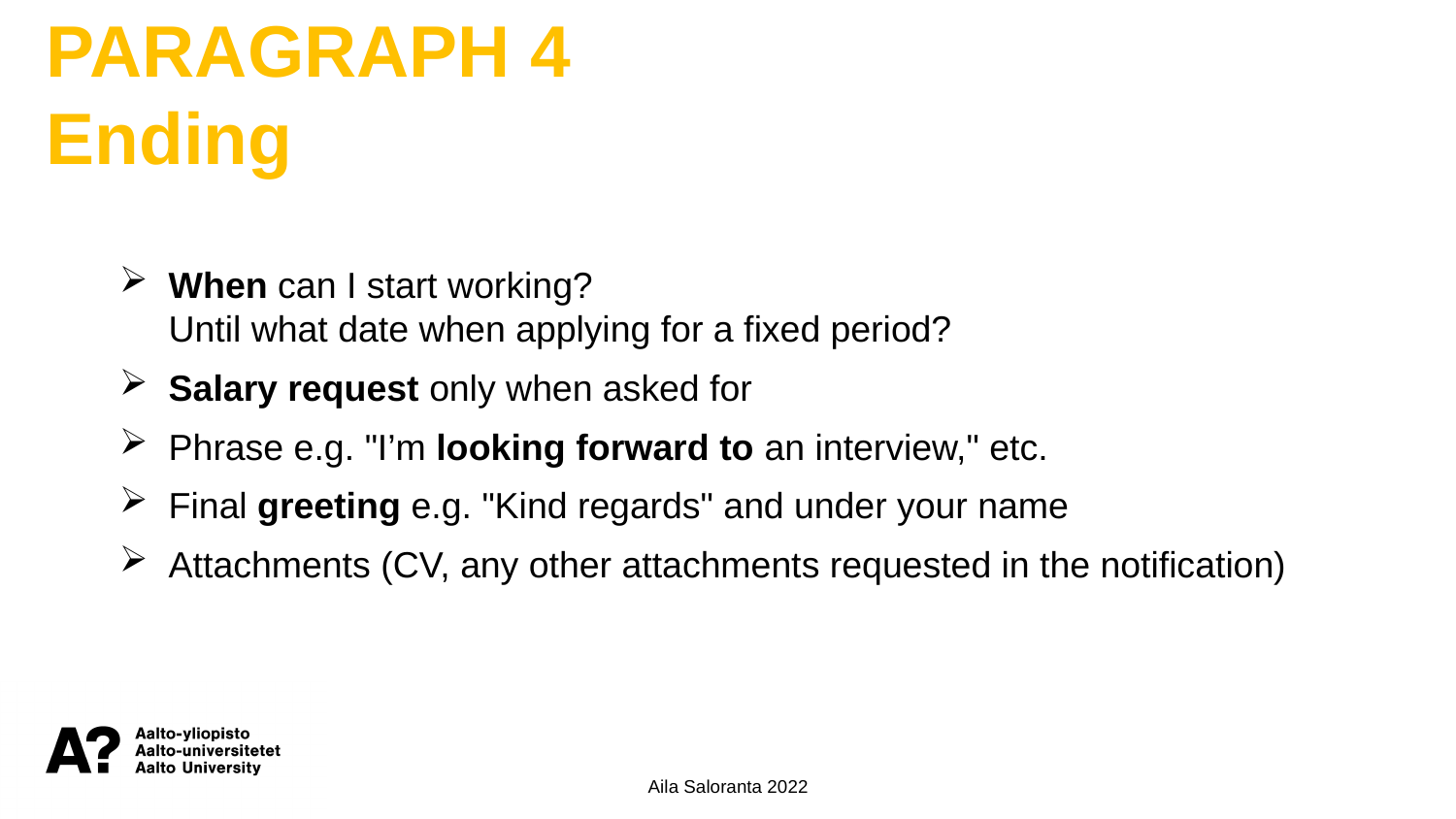

PARAGRAPH 4
Ending
When can I start working?
Until what date when applying for a fixed period?
Salary request only when asked for
Phrase e.g. "I’m looking forward to an interview," etc.
Final greeting e.g. "Kind regards" and under your name
Attachments (CV, any other attachments requested in the notification)

Aila Saloranta 2022